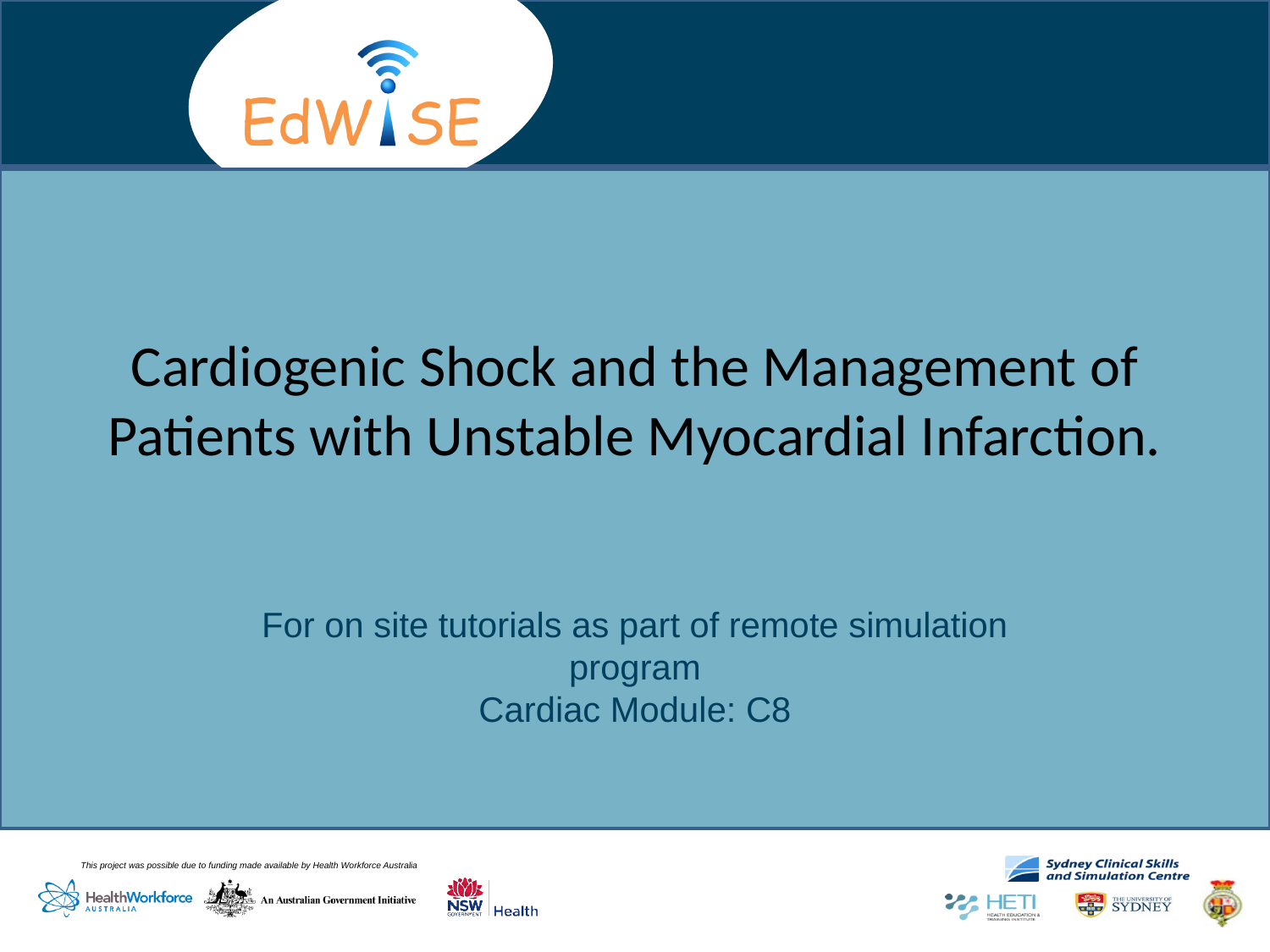

# Cardiogenic Shock and the Management of Patients with Unstable Myocardial Infarction.
For on site tutorials as part of remote simulation program
Cardiac Module: C8